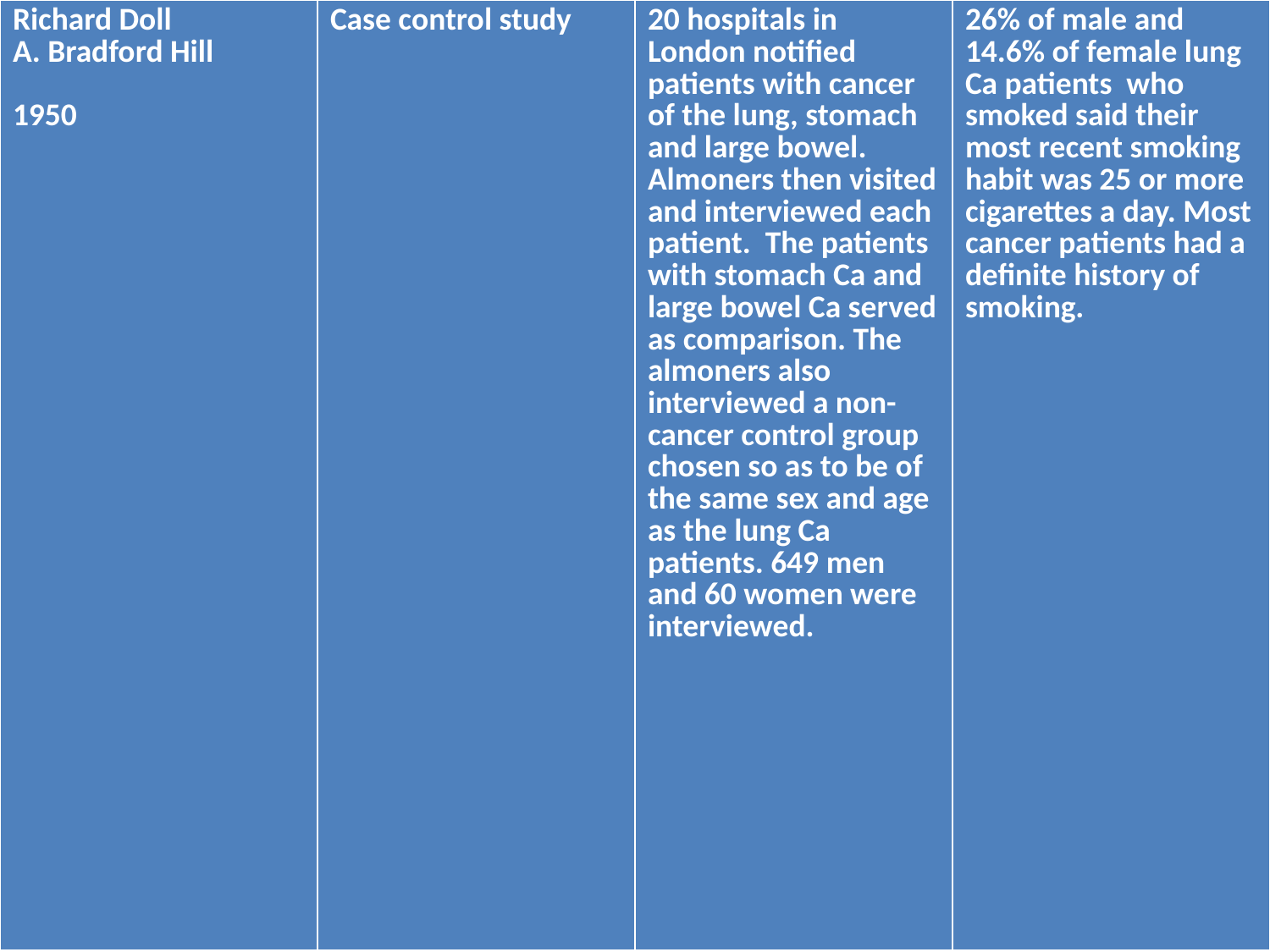

| Richard Doll A. Bradford Hill 1950 | Case control study | 20 hospitals in London notified patients with cancer of the lung, stomach and large bowel. Almoners then visited and interviewed each patient. The patients with stomach Ca and large bowel Ca served as comparison. The almoners also interviewed a non-cancer control group chosen so as to be of the same sex and age as the lung Ca patients. 649 men and 60 women were interviewed. | 26% of male and 14.6% of female lung Ca patients who smoked said their most recent smoking habit was 25 or more cigarettes a day. Most cancer patients had a definite history of smoking. |
| --- | --- | --- | --- |